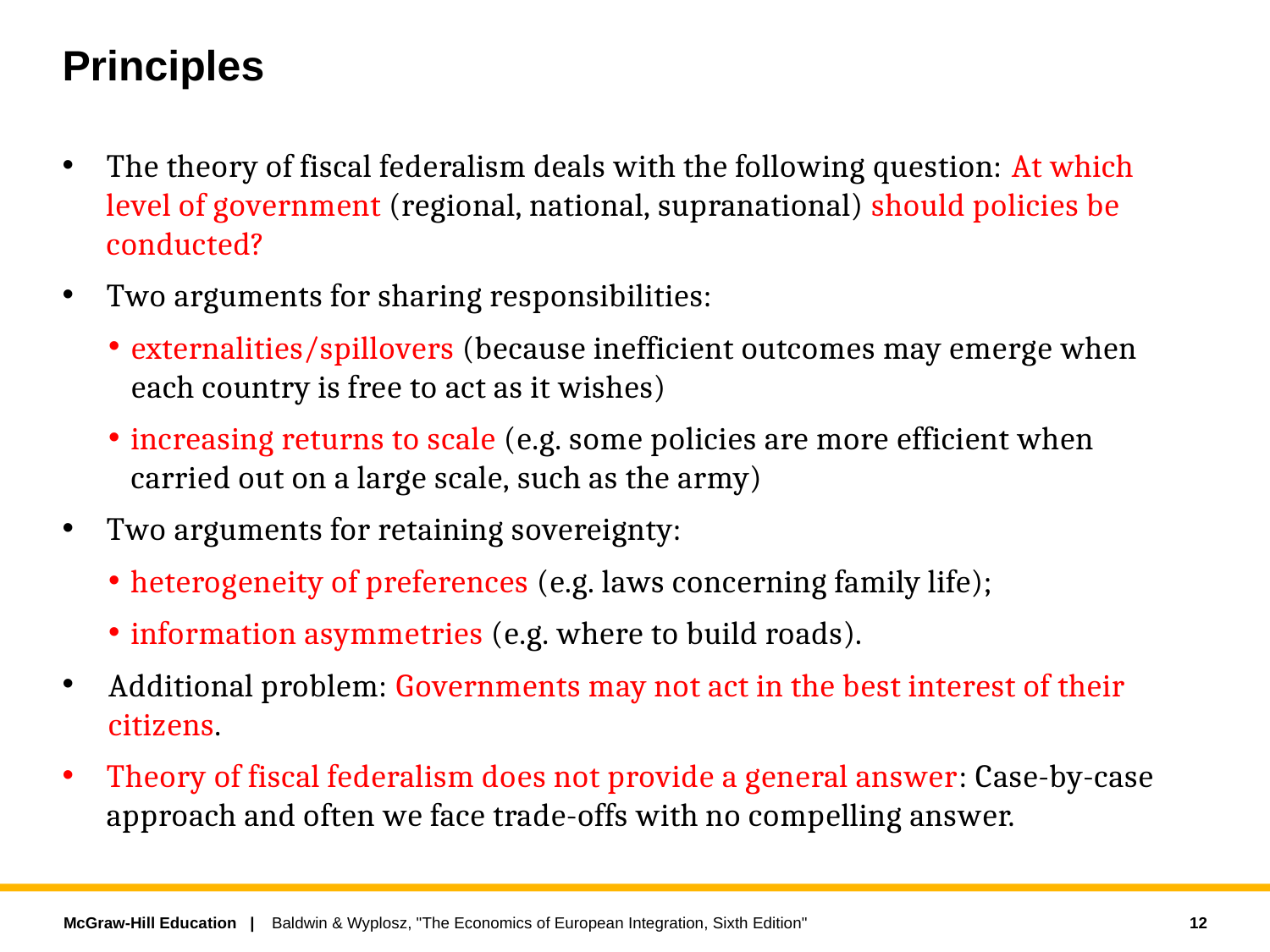

# Principles
The theory of fiscal federalism deals with the following question: At which level of government (regional, national, supranational) should policies be conducted?
Two arguments for sharing responsibilities:
externalities/spillovers (because inefficient outcomes may emerge when each country is free to act as it wishes)
increasing returns to scale (e.g. some policies are more efficient when carried out on a large scale, such as the army)
Two arguments for retaining sovereignty:
heterogeneity of preferences (e.g. laws concerning family life);
information asymmetries (e.g. where to build roads).
Additional problem: Governments may not act in the best interest of their citizens.
Theory of fiscal federalism does not provide a general answer: Case-by-case approach and often we face trade-offs with no compelling answer.

12
Baldwin & Wyplosz, "The Economics of European Integration, Sixth Edition"